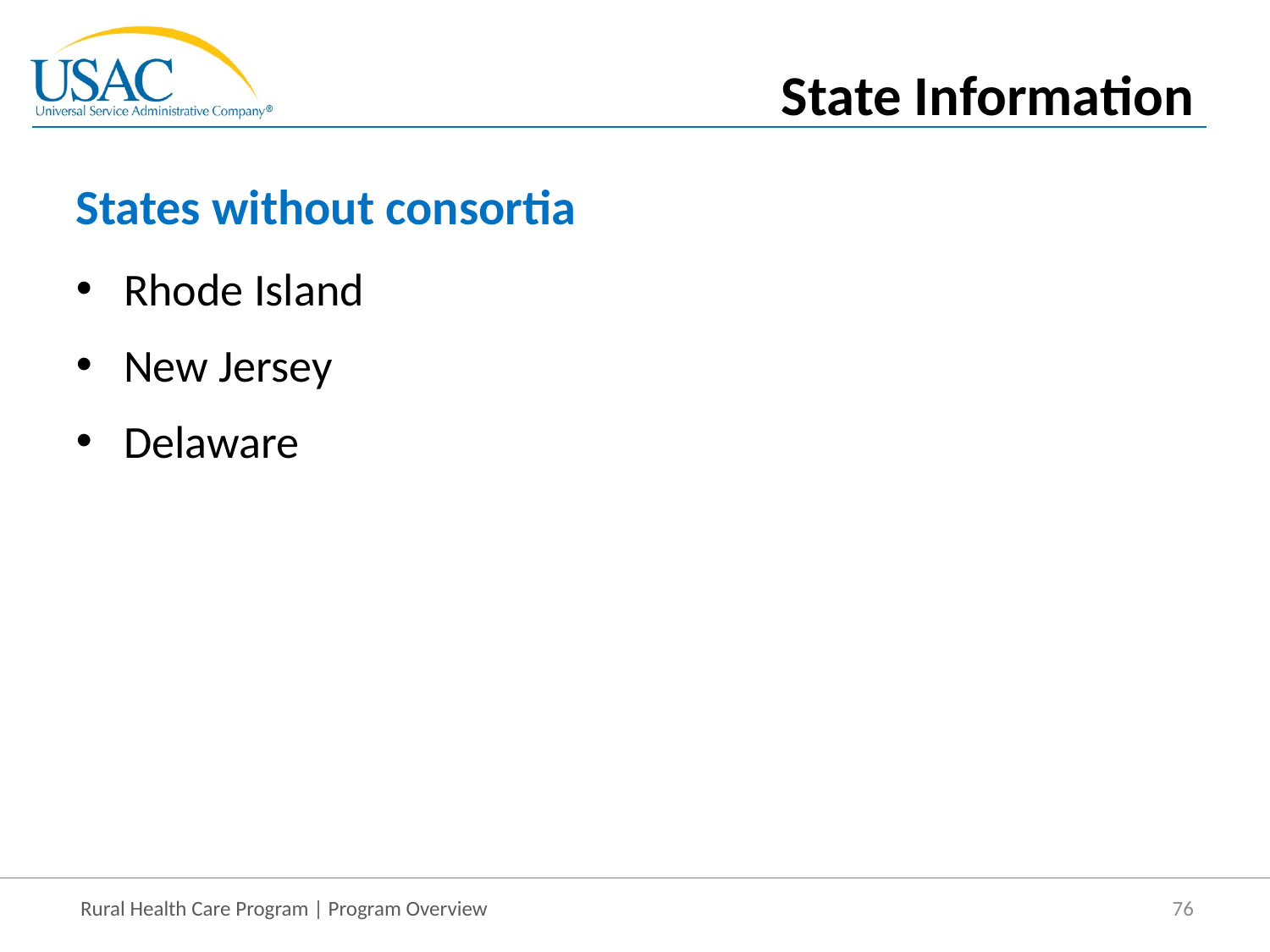

State Information
# States without consortia
Rhode Island
New Jersey
Delaware

76